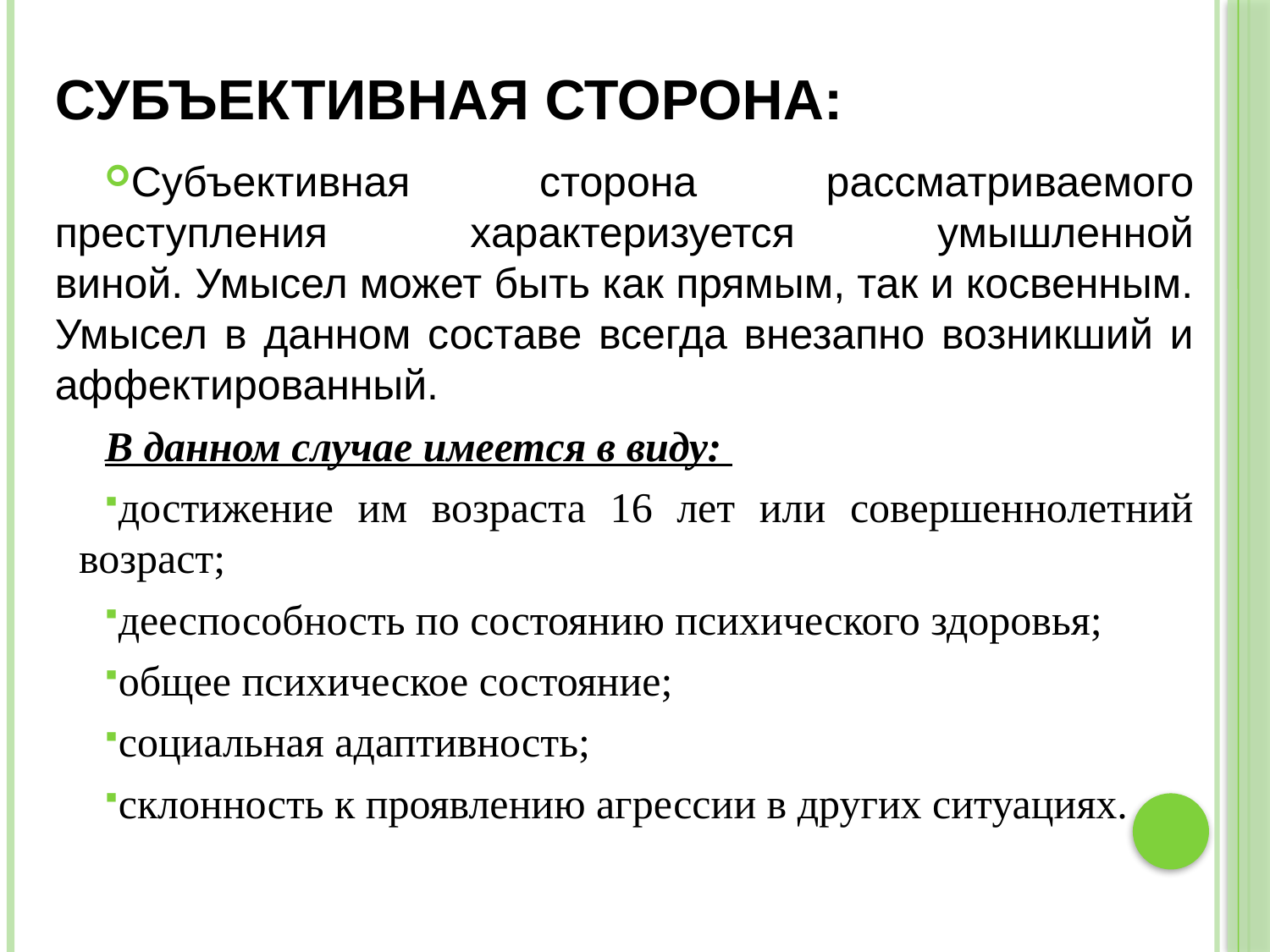

# Субъективная сторона:
Субъективная сторона рассматриваемого преступления характеризуется умышленной виной. Умысел может быть как прямым, так и косвенным. Умысел в данном составе всегда внезапно возникший и аффектированный.
В данном случае имеется в виду:
достижение им возраста 16 лет или совершеннолетний возраст;
дееспособность по состоянию психического здоровья;
общее психическое состояние;
социальная адаптивность;
склонность к проявлению агрессии в других ситуациях.